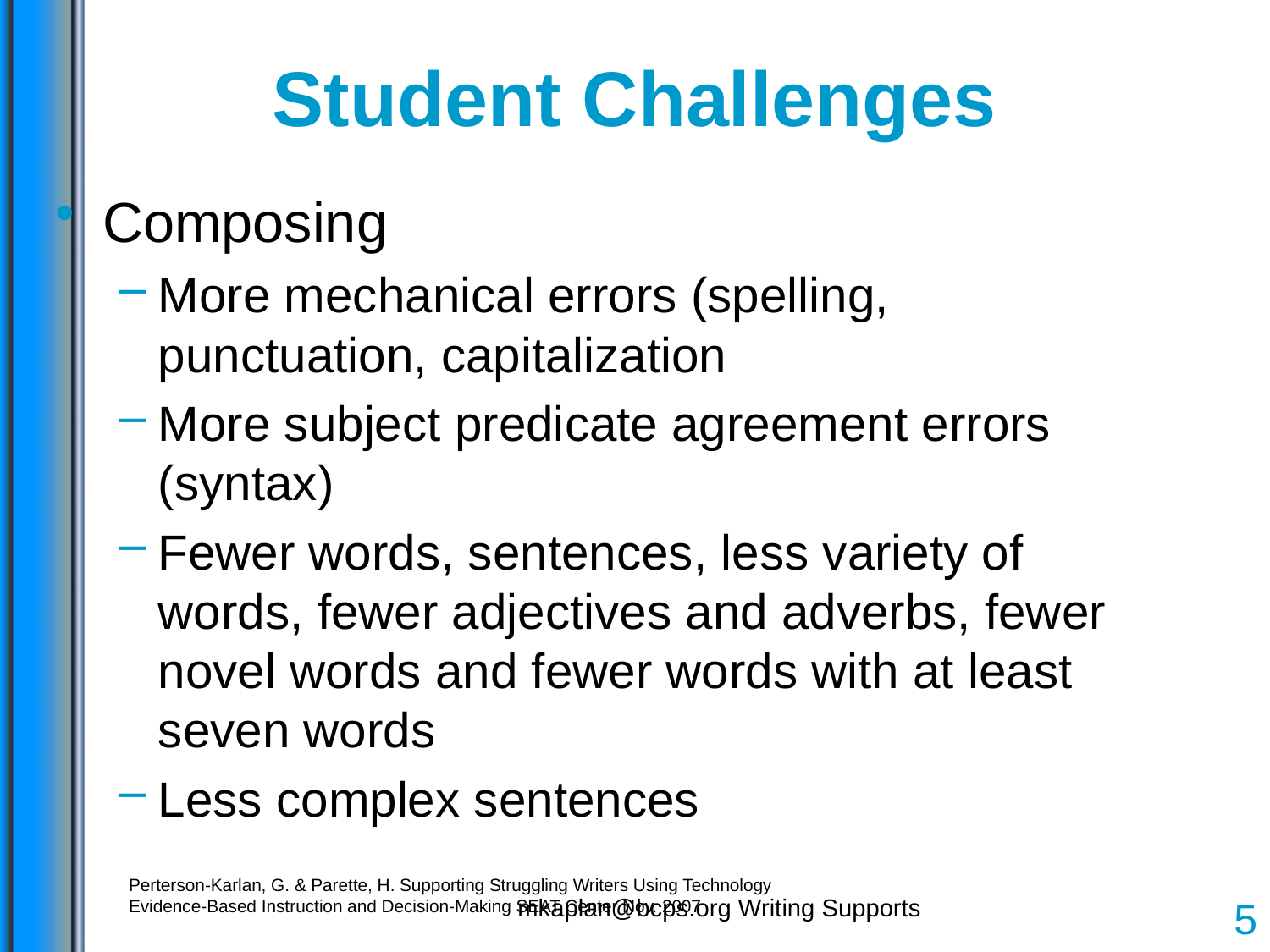

# Student Challenges
Composing
More mechanical errors (spelling, punctuation, capitalization
More subject predicate agreement errors (syntax)
Fewer words, sentences, less variety of words, fewer adjectives and adverbs, fewer novel words and fewer words with at least seven words
Less complex sentences
Perterson-Karlan, G. & Parette, H. Supporting Struggling Writers Using Technology
Evidence-Based Instruction and Decision-Making SEAT Center Nov. 2007
mkaplan@bcps.org Writing Supports
5